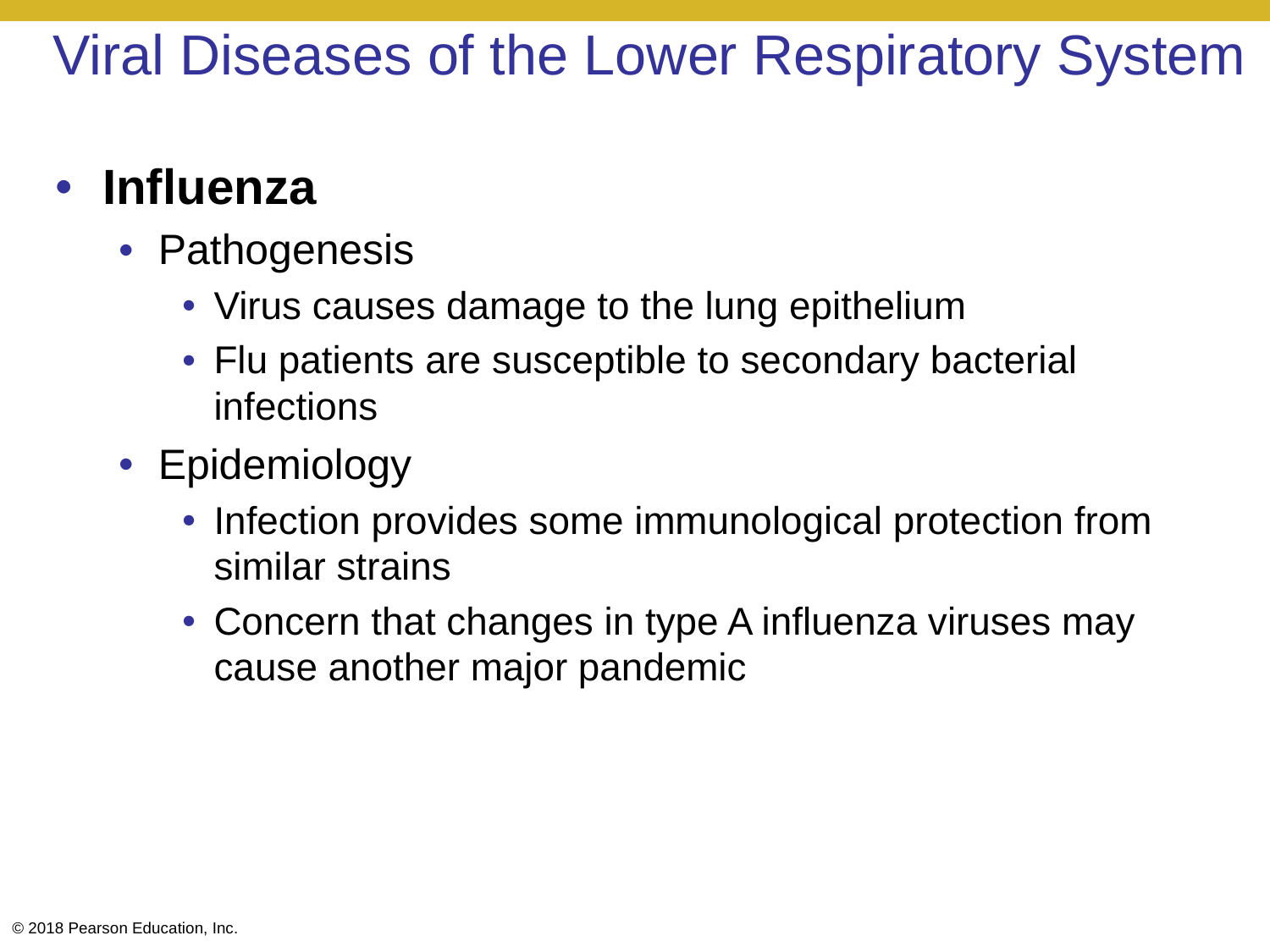

# Viral Diseases of the Lower Respiratory System
Influenza
Pathogenesis
Virus causes damage to the lung epithelium
Flu patients are susceptible to secondary bacterial infections
Epidemiology
Infection provides some immunological protection from similar strains
Concern that changes in type A influenza viruses may cause another major pandemic